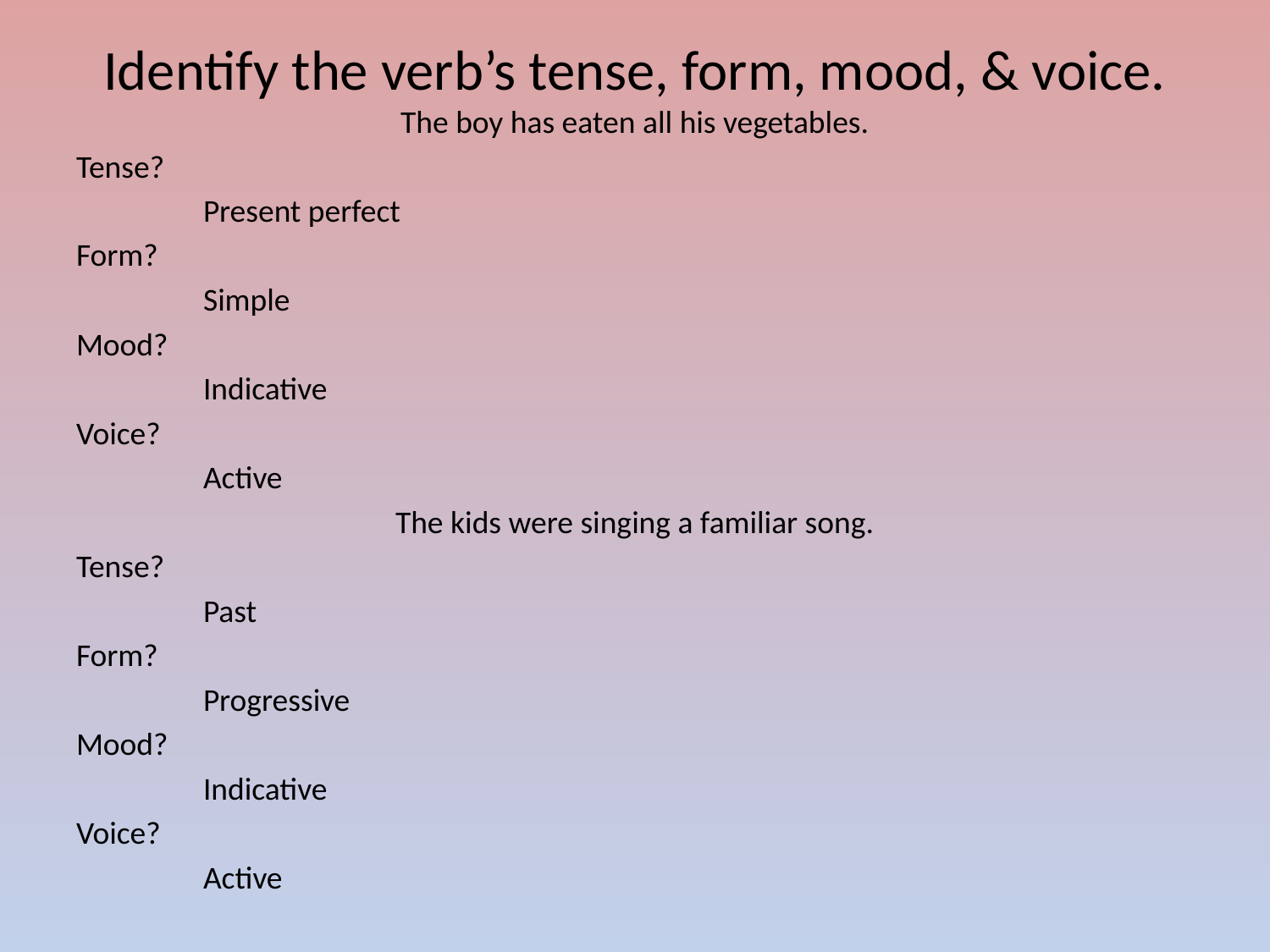

# Identify the verb’s tense, form, mood, & voice.
The boy has eaten all his vegetables.
Tense?
	Present perfect
Form?
	Simple
Mood?
	Indicative
Voice?
	Active
The kids were singing a familiar song.
Tense?
	Past
Form?
	Progressive
Mood?
	Indicative
Voice?
	Active